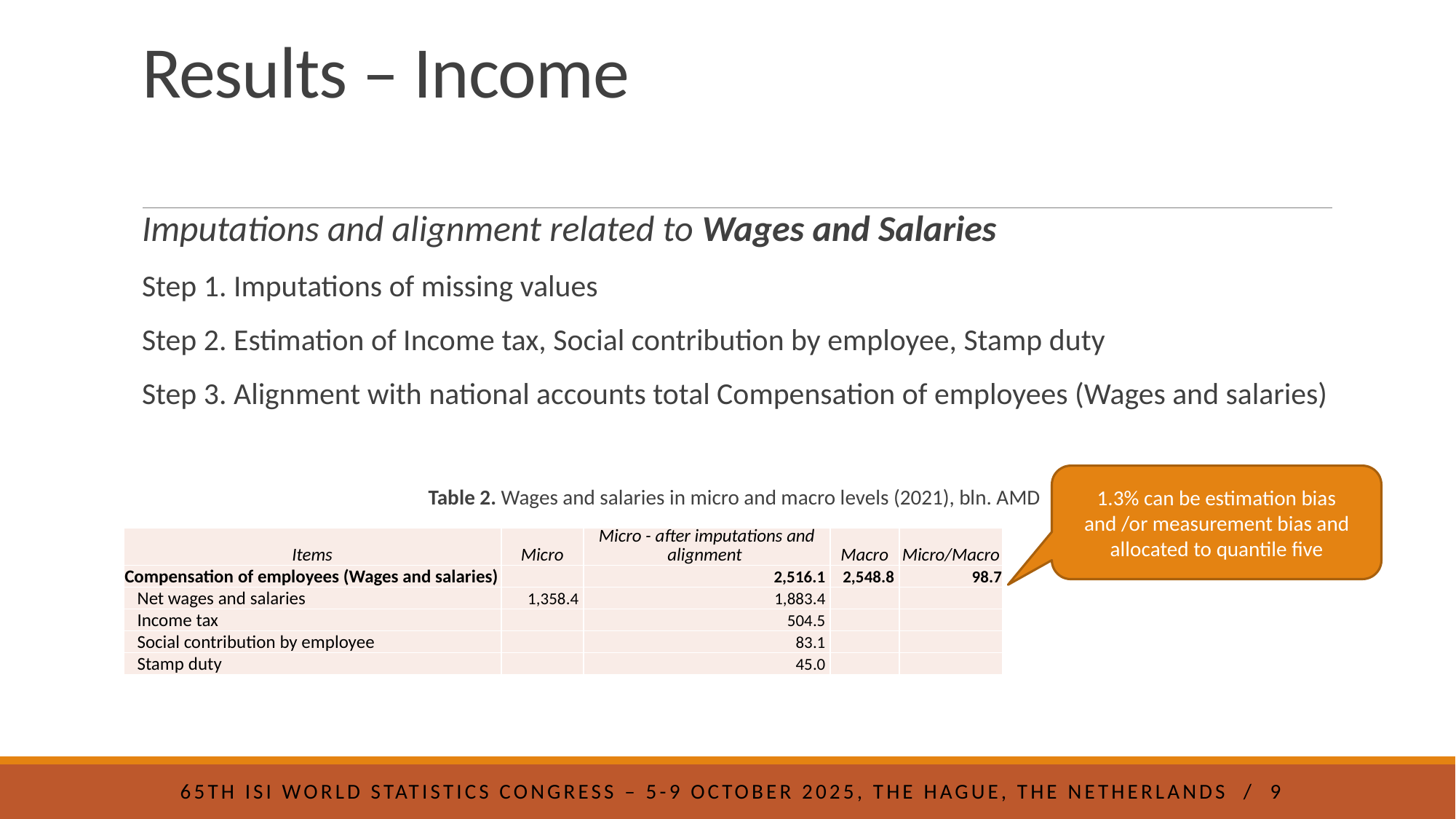

# Results – Income
Imputations and alignment related to Wages and Salaries
Step 1. Imputations of missing values
Step 2. Estimation of Income tax, Social contribution by employee, Stamp duty
Step 3. Alignment with national accounts total Compensation of employees (Wages and salaries)

Table 2. Wages and salaries in micro and macro levels (2021), bln. AMD
1.3% can be estimation bias and /or measurement bias and allocated to quantile five
| Items | Micro | Micro - after imputations and alignment | Macro | Micro/Macro |
| --- | --- | --- | --- | --- |
| Compensation of employees (Wages and salaries) |  | 2,516.1 | 2,548.8 | 98.7 |
| Net wages and salaries | 1,358.4 | 1,883.4 |  |  |
| Income tax |  | 504.5 |  |  |
| Social contribution by employee |  | 83.1 |  |  |
| Stamp duty |  | 45.0 |  |  |
65th ISI World Statistics Congress – 5-9 October 2025, the Hague, the Netherlands  /  9